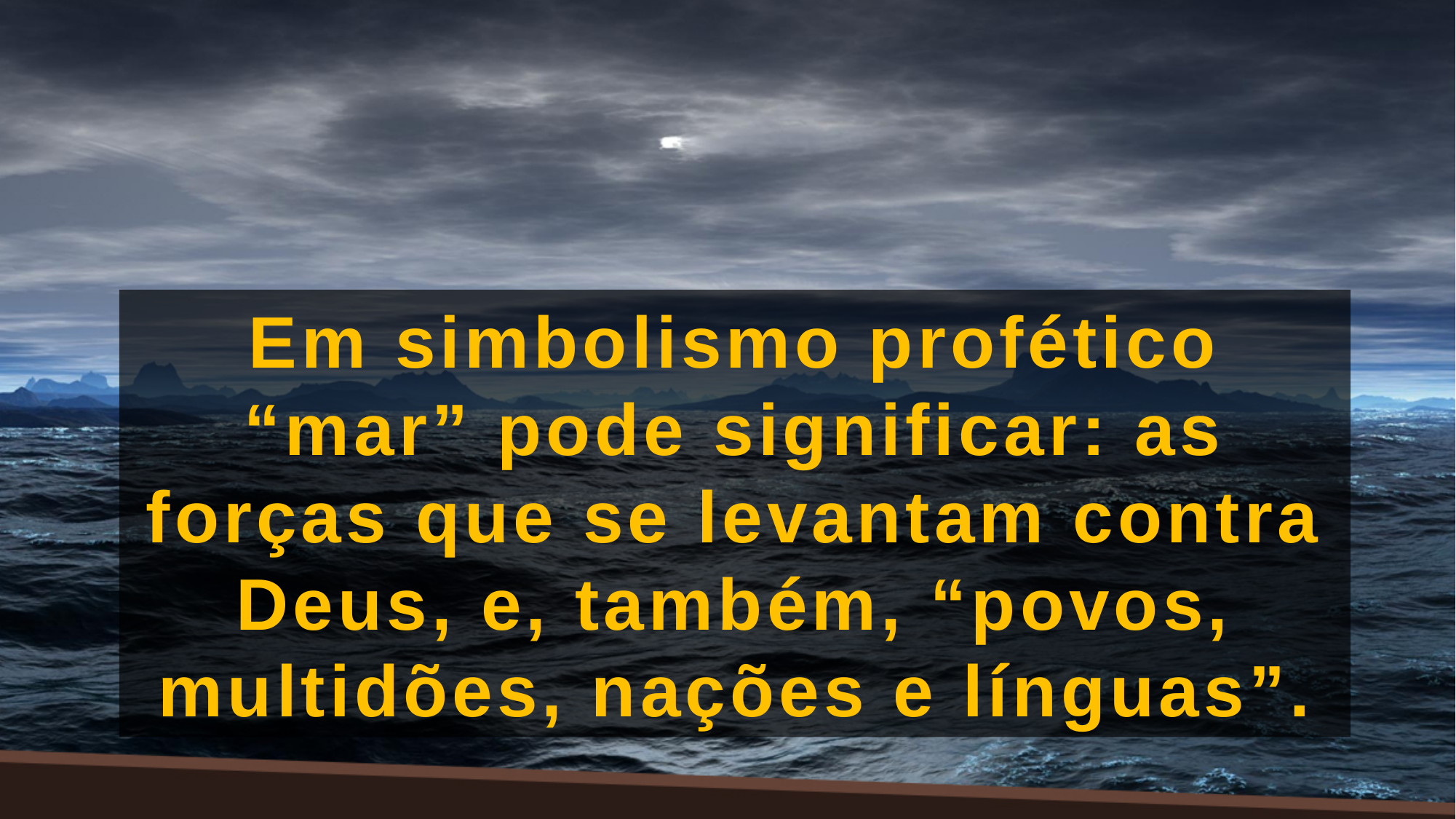

Em simbolismo profético “mar” pode significar: as forças que se levantam contra Deus, e, também, “povos, multidões, nações e línguas”.